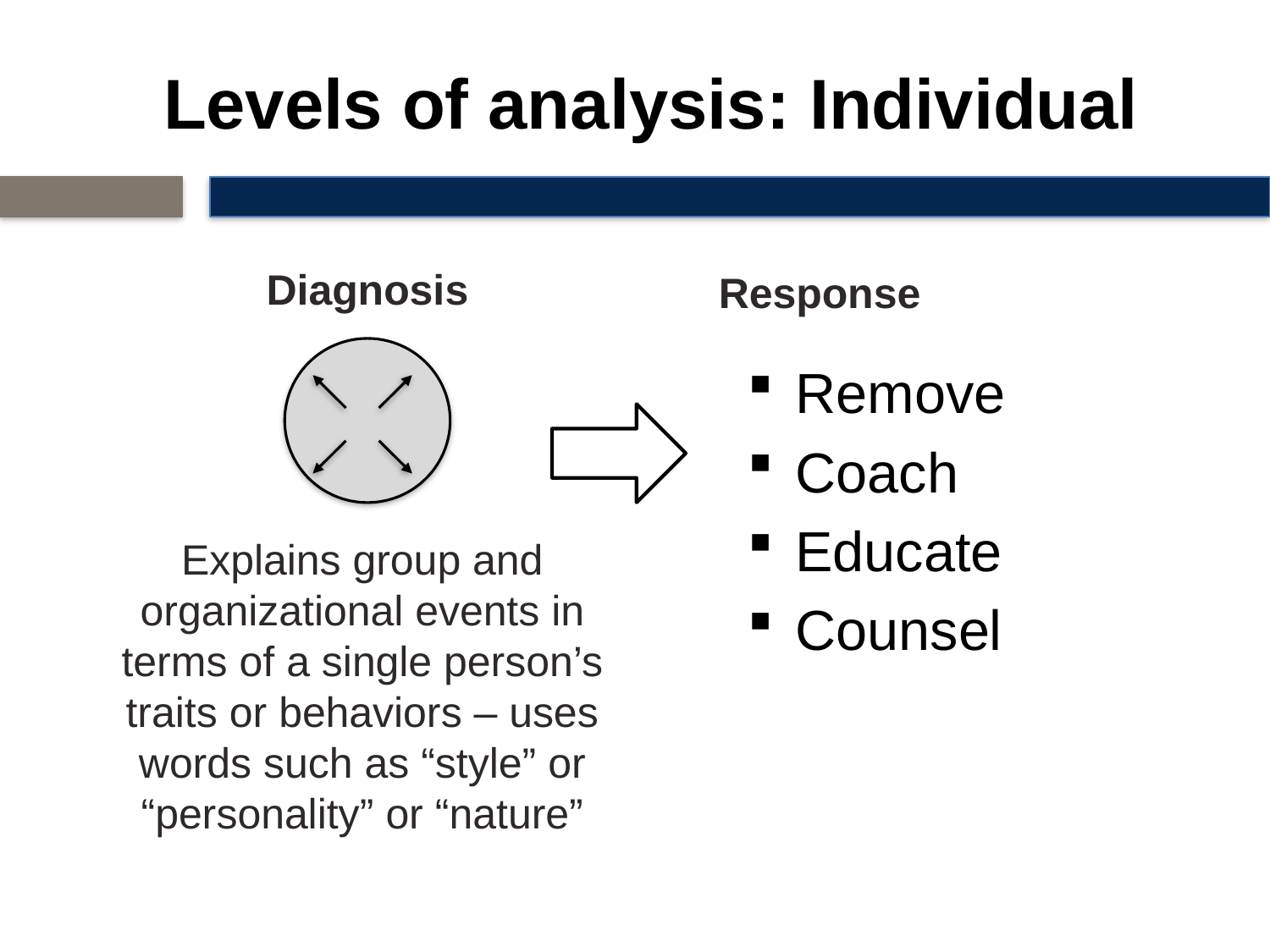

# Levels of analysis: Individual
Diagnosis
Response

Remove
Coach
Educate
Counsel

Explains group and organizational events in terms of a single person’s traits or behaviors – uses words such as “style” or “personality” or “nature”